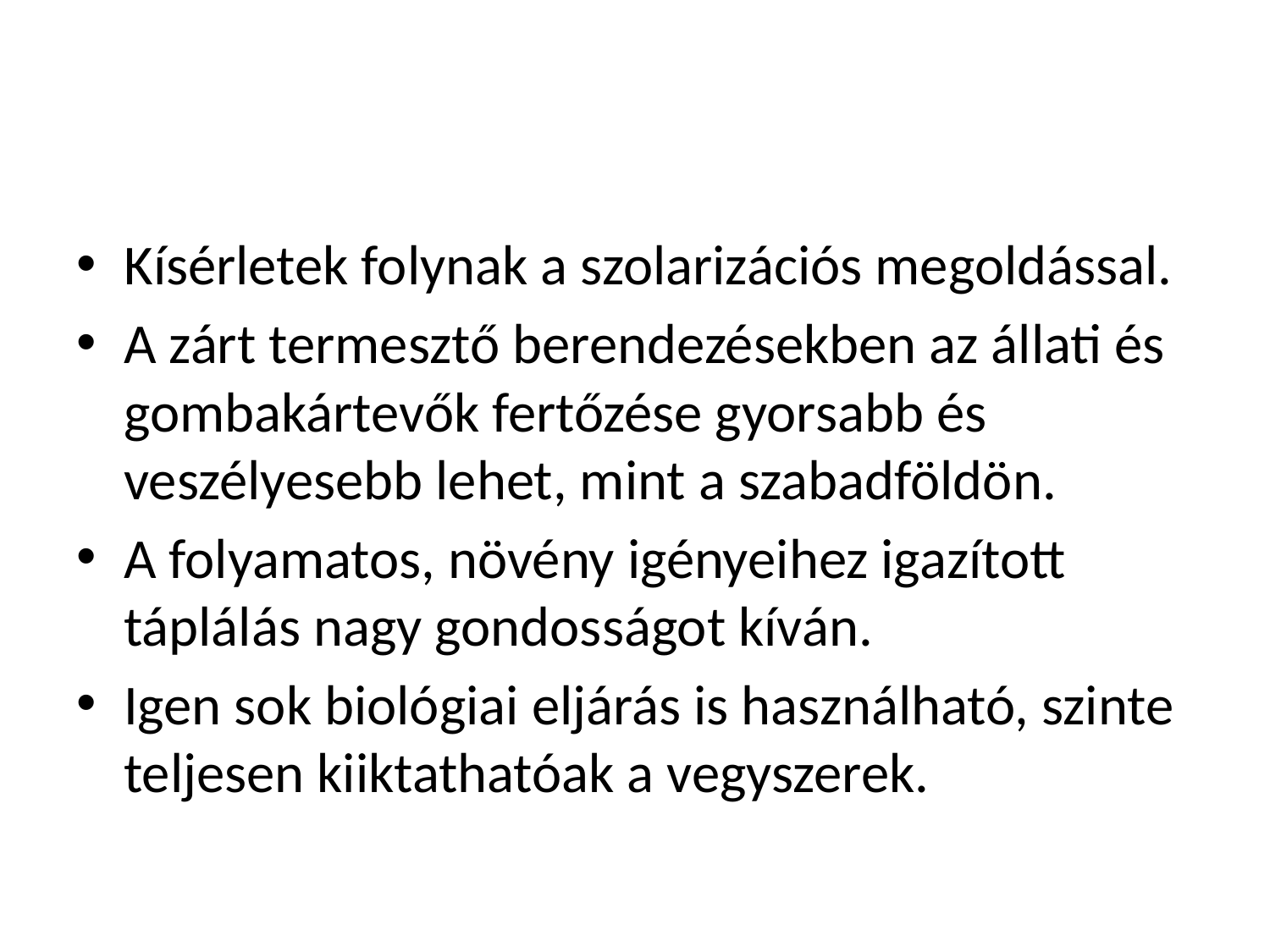

#
Kísérletek folynak a szolarizációs megoldással.
A zárt termesztő berendezésekben az állati és gombakártevők fertőzése gyorsabb és veszélyesebb lehet, mint a szabadföldön.
A folyamatos, növény igényeihez igazított táplálás nagy gondosságot kíván.
Igen sok biológiai eljárás is használható, szinte teljesen kiiktathatóak a vegyszerek.